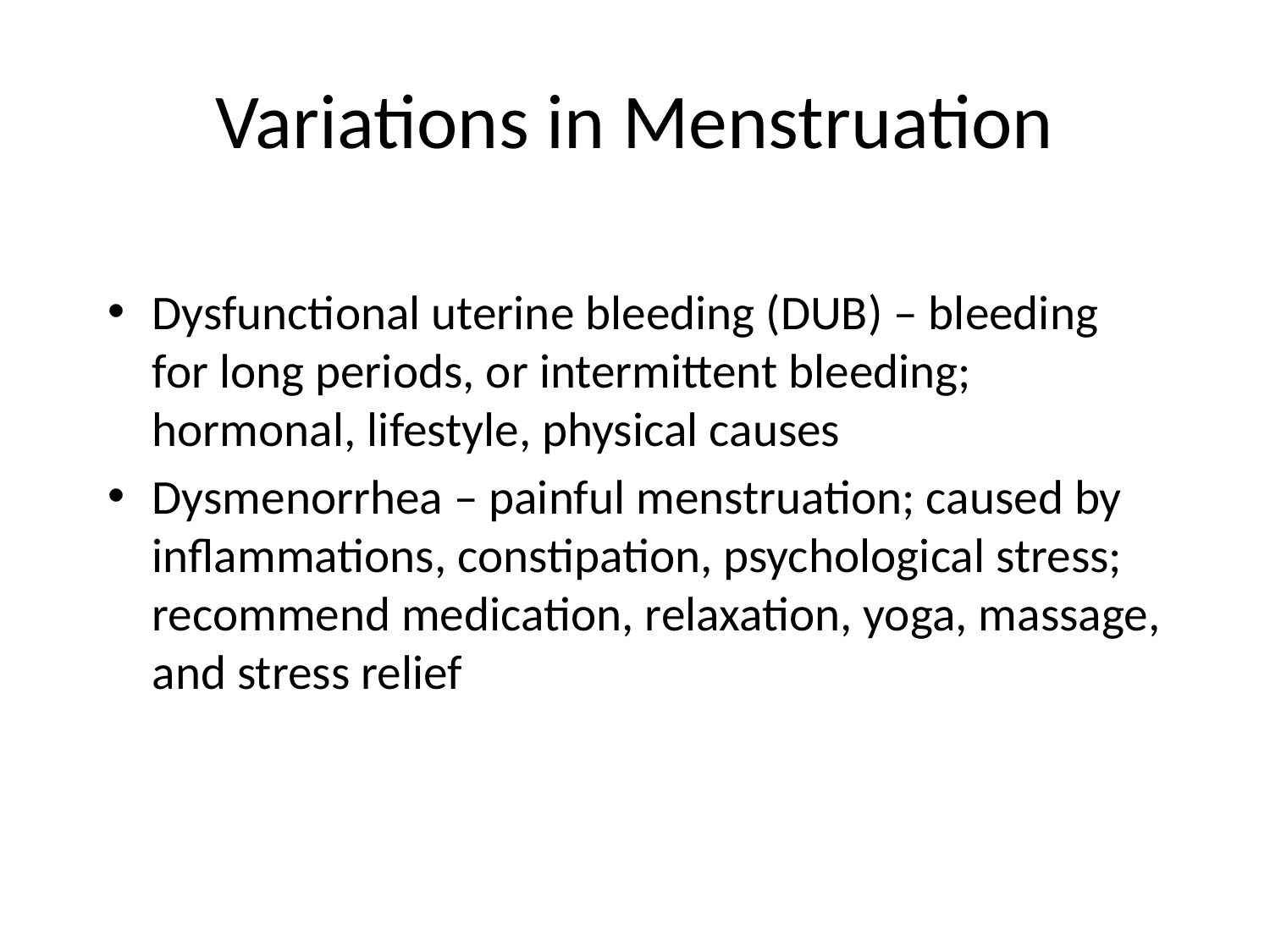

# Variations in Menstruation
Dysfunctional uterine bleeding (DUB) – bleeding for long periods, or intermittent bleeding; hormonal, lifestyle, physical causes
Dysmenorrhea – painful menstruation; caused by inflammations, constipation, psychological stress; recommend medication, relaxation, yoga, massage, and stress relief